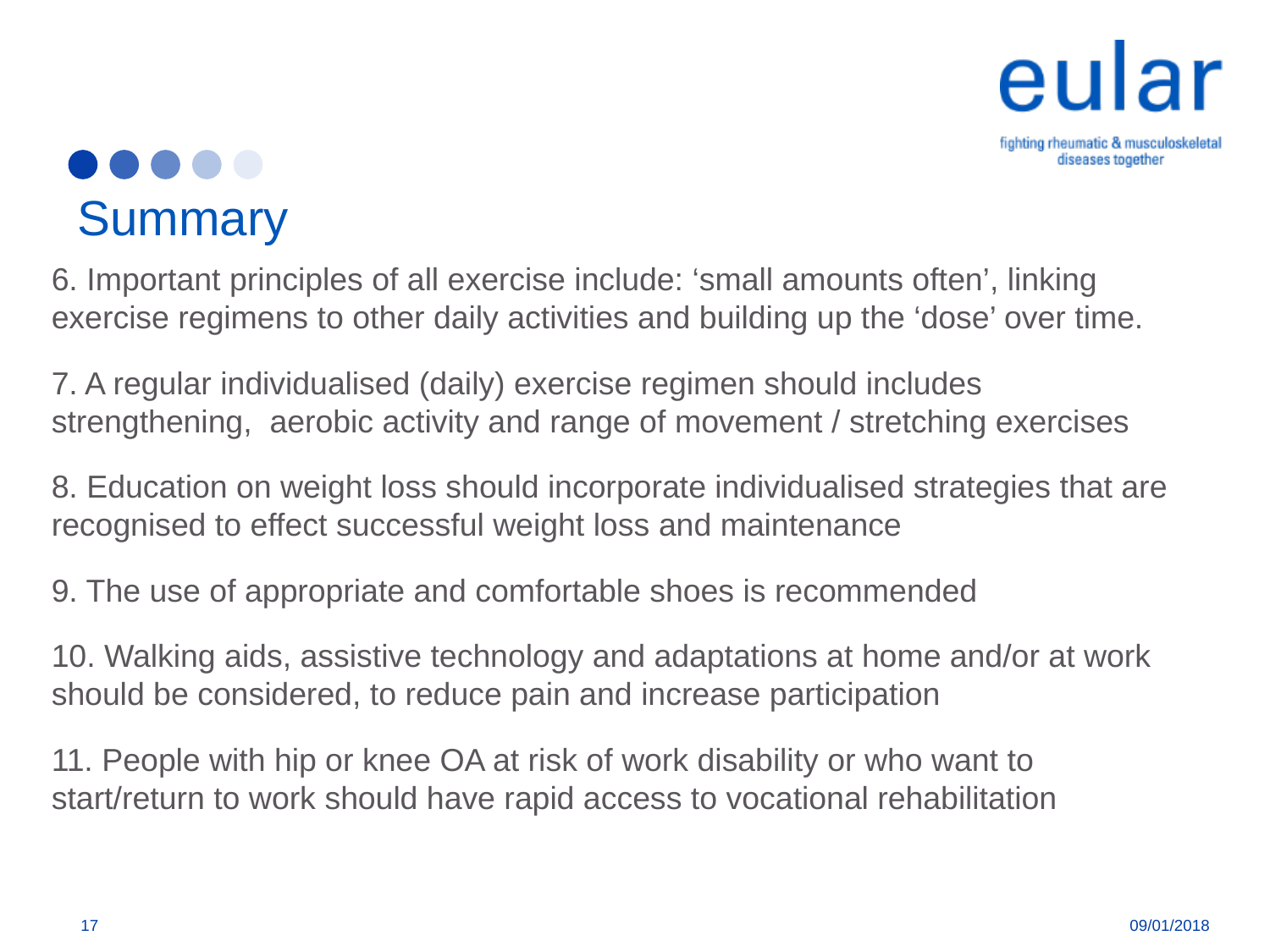

# Summary
6. Important principles of all exercise include: ‘small amounts often’, linking exercise regimens to other daily activities and building up the ‘dose’ over time.
7. A regular individualised (daily) exercise regimen should includes strengthening,  aerobic activity and range of movement / stretching exercises
8. Education on weight loss should incorporate individualised strategies that are recognised to effect successful weight loss and maintenance
9. The use of appropriate and comfortable shoes is recommended
10. Walking aids, assistive technology and adaptations at home and/or at work should be considered, to reduce pain and increase participation
11. People with hip or knee OA at risk of work disability or who want to start/return to work should have rapid access to vocational rehabilitation

17
09/01/2018